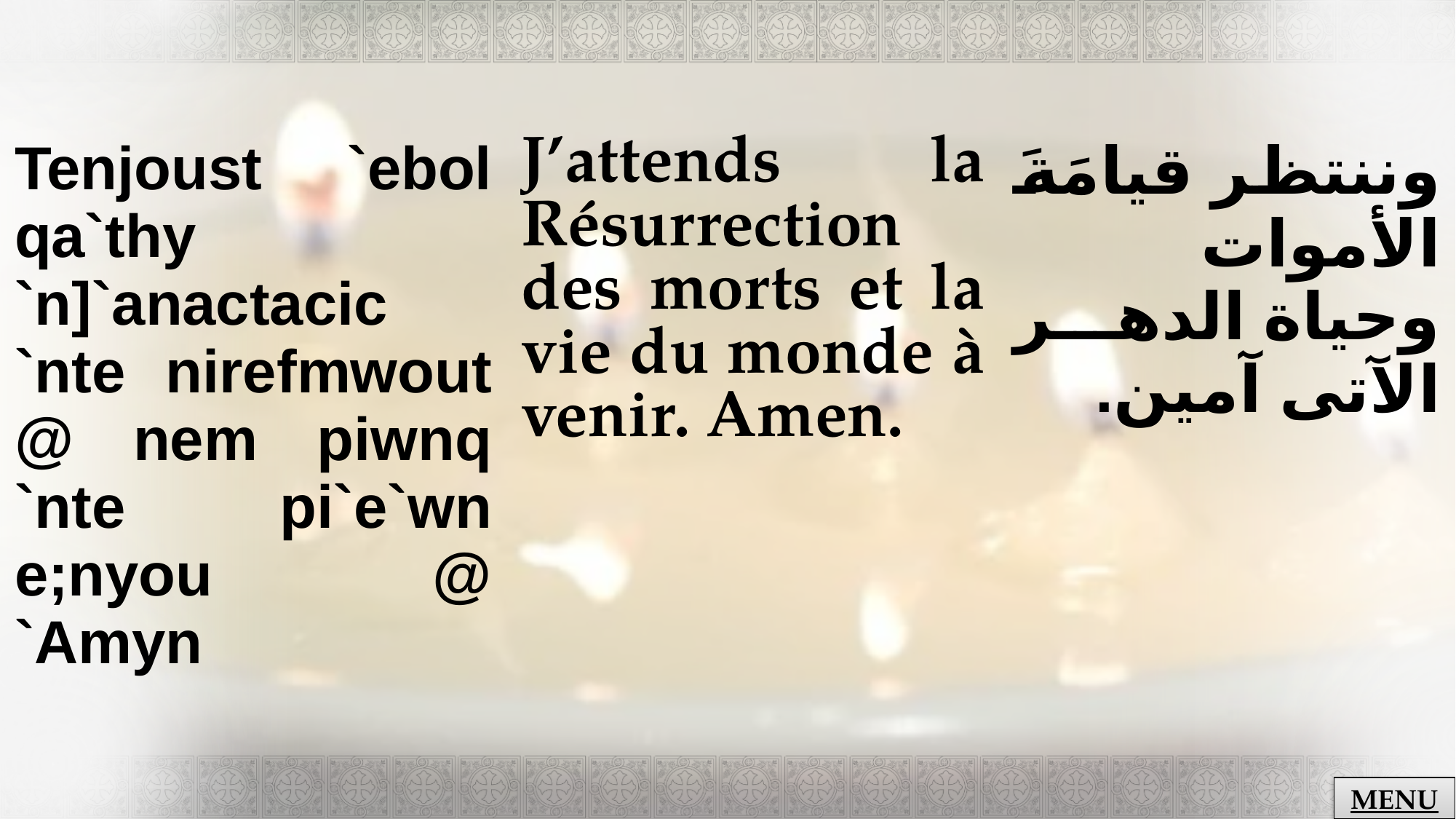

| Tenjoust `ebol qa`thy `n]`anactacic `nte nirefmwout @ nem piwnq `nte pi`e`wn e;nyou @ `Amyn | J’attends la Résurrection des morts et la vie du monde à venir. Amen. | وننتظر قيامَةَ الأموات وحياة الدهر الآتى آمين. |
| --- | --- | --- |
MENU